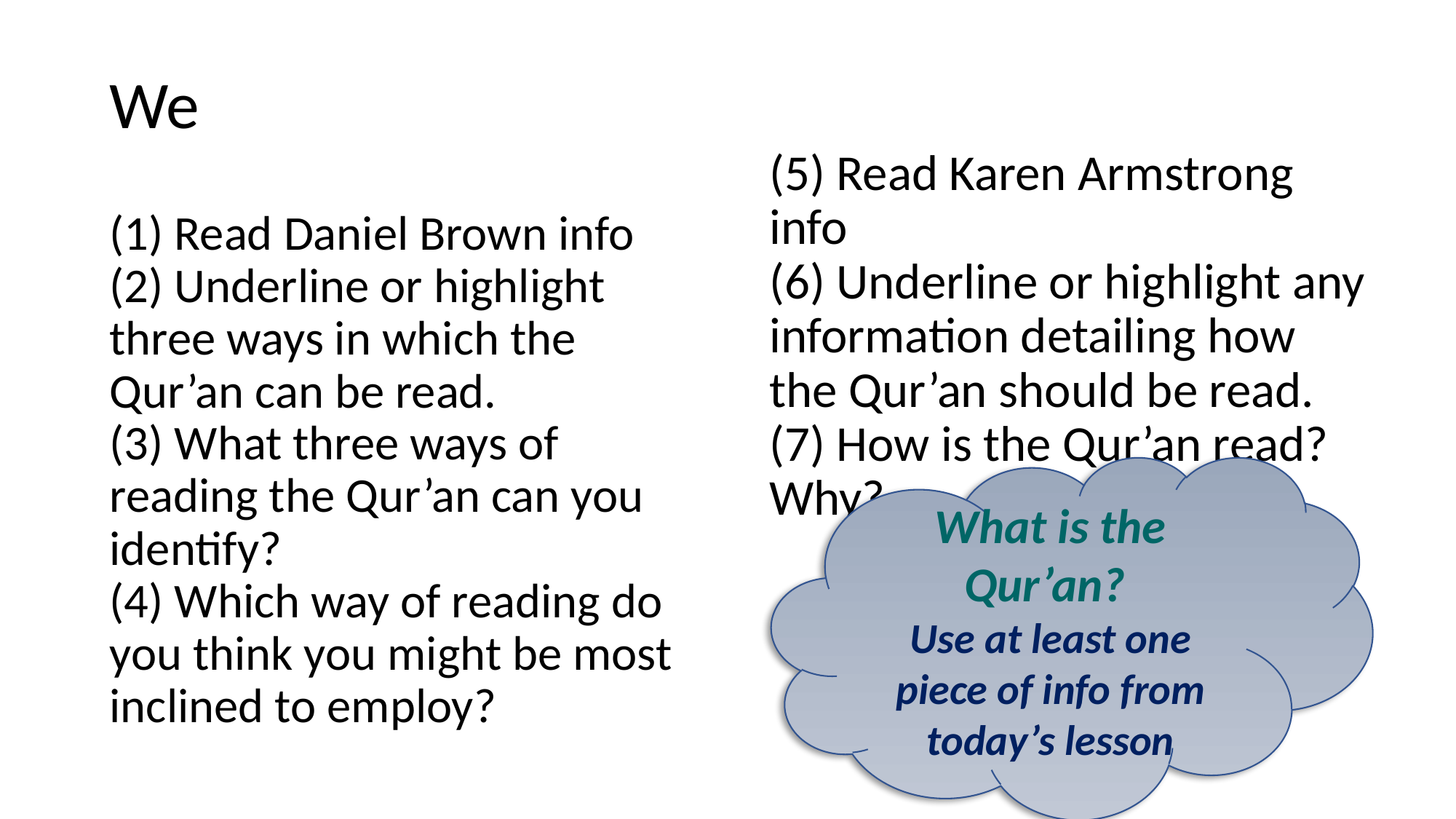

# We (1) Read Daniel Brown info (2) Underline or highlight three ways in which the Qur’an can be read. (3) What three ways of reading the Qur’an can you identify? (4) Which way of reading do you think you might be most inclined to employ?
(5) Read Karen Armstrong info
(6) Underline or highlight any information detailing how the Qur’an should be read.
(7) How is the Qur’an read? Why?

What is the Qur’an?
Use at least one piece of info from today’s lesson